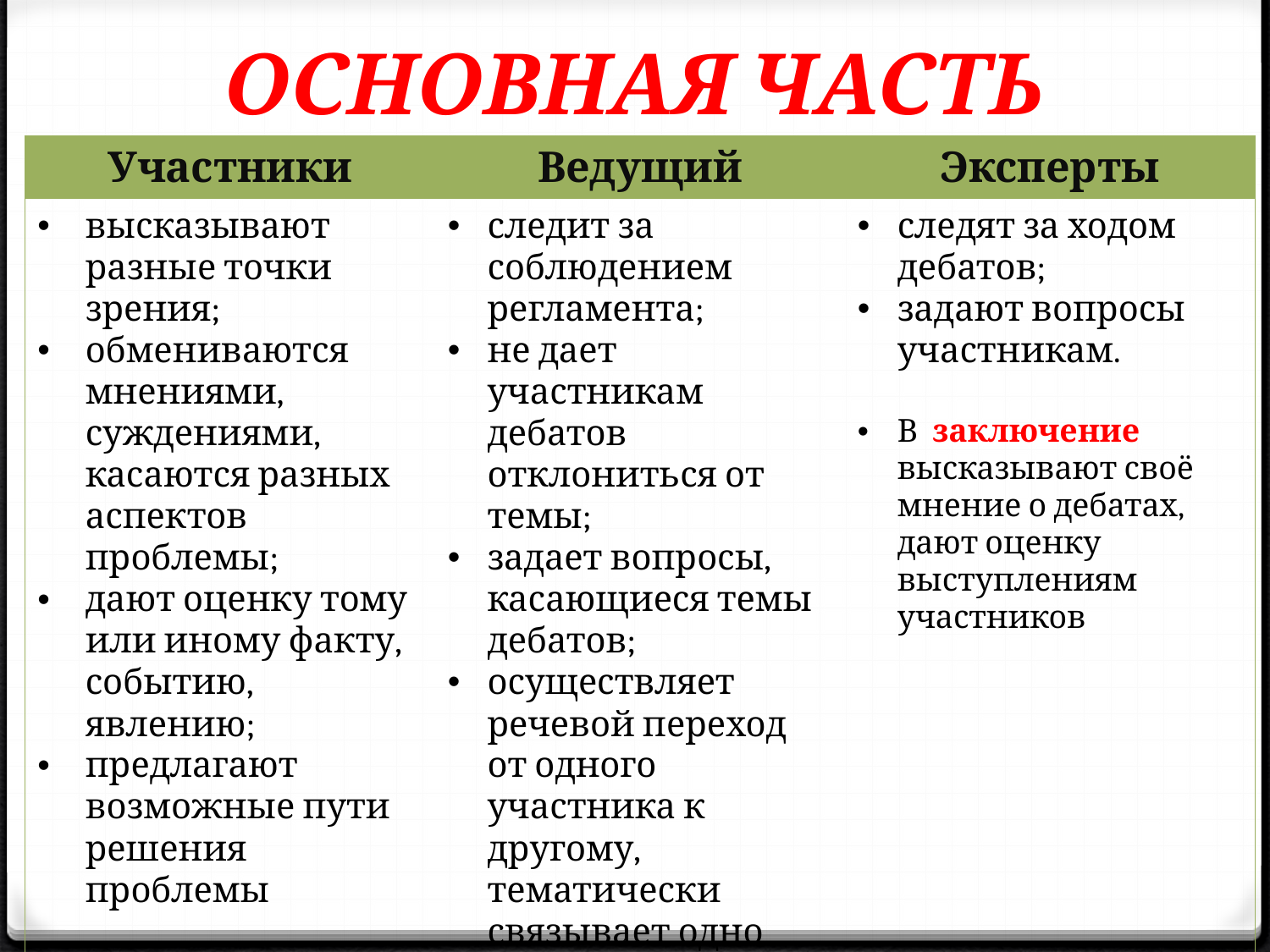

# ОСНОВНАЯ ЧАСТЬ
| Участники | Ведущий | Эксперты |
| --- | --- | --- |
| высказывают разные точки зрения; обмениваются мнениями, суждениями, касаются разных аспектов проблемы; дают оценку тому или иному факту, событию, явлению; предлагают возможные пути решения проблемы | следит за соблюдением регламента; не дает участникам дебатов отклониться от темы; задает вопросы, касающиеся темы дебатов; осуществляет речевой переход от одного участника к другому, тематически связывает одно выступление с другим | следят за ходом дебатов; задают вопросы участникам. В заключение высказывают своё мнение о дебатах, дают оценку выступлениям участников |